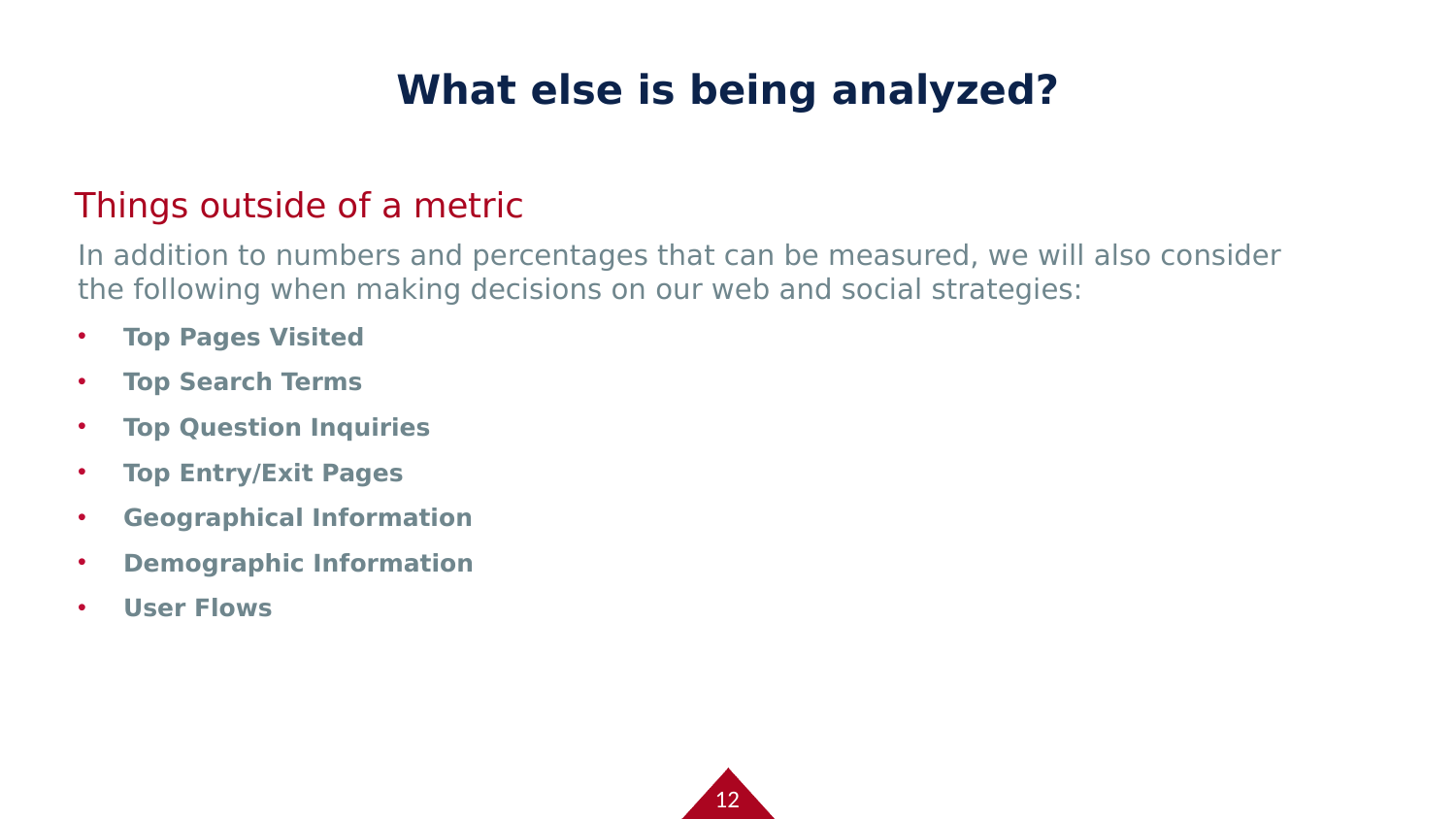

# What else is being analyzed?
Things outside of a metric
In addition to numbers and percentages that can be measured, we will also consider the following when making decisions on our web and social strategies:
Top Pages Visited
Top Search Terms
Top Question Inquiries
Top Entry/Exit Pages
Geographical Information
Demographic Information
User Flows

12